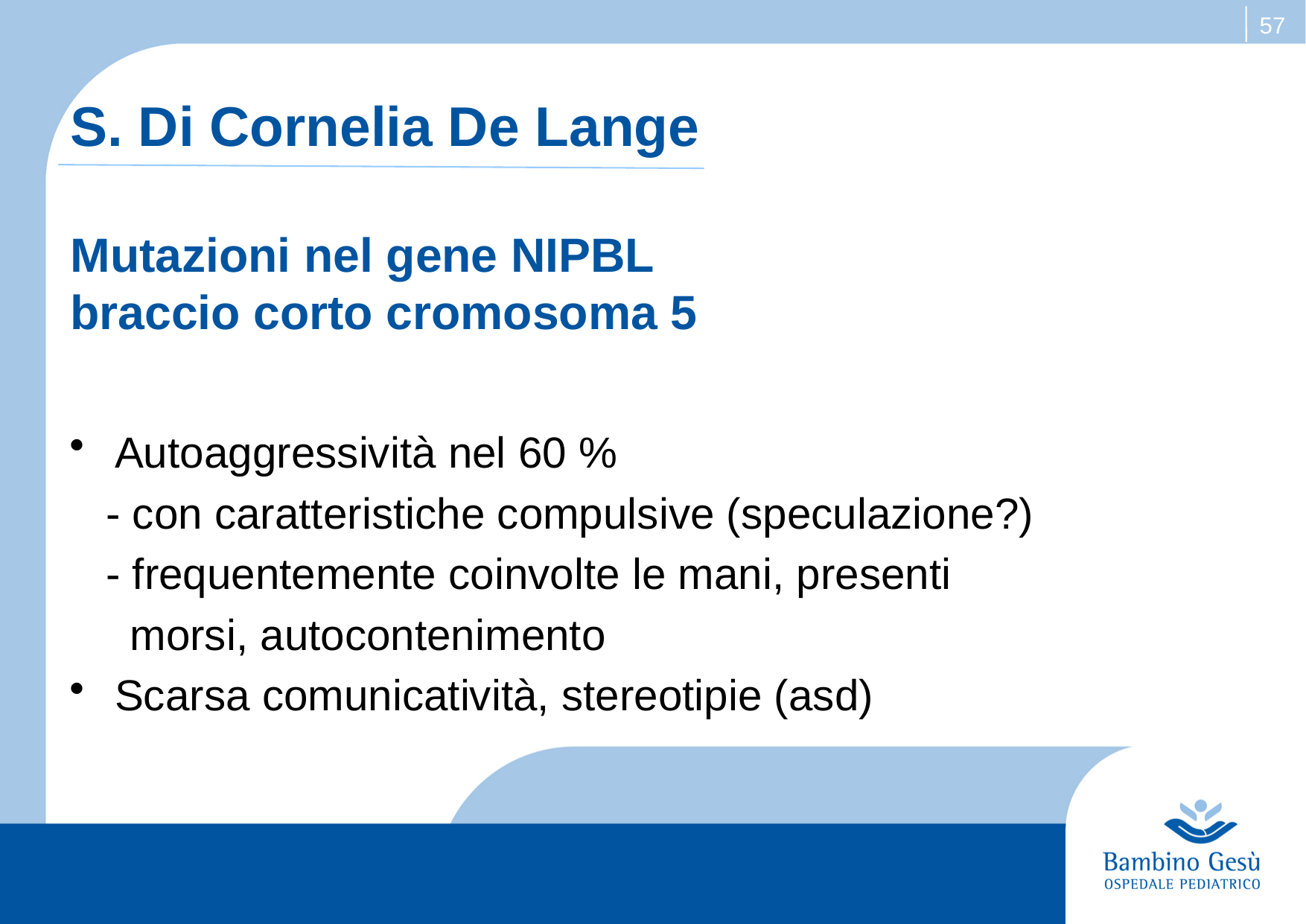

# S. Di Cornelia De Lange Mutazioni nel gene NIPBL braccio corto cromosoma 5

Autoaggressività nel 60 %
   - con caratteristiche compulsive (speculazione?)
   - frequentemente coinvolte le mani, presenti
     morsi, autocontenimento
Scarsa comunicatività, stereotipie (asd)